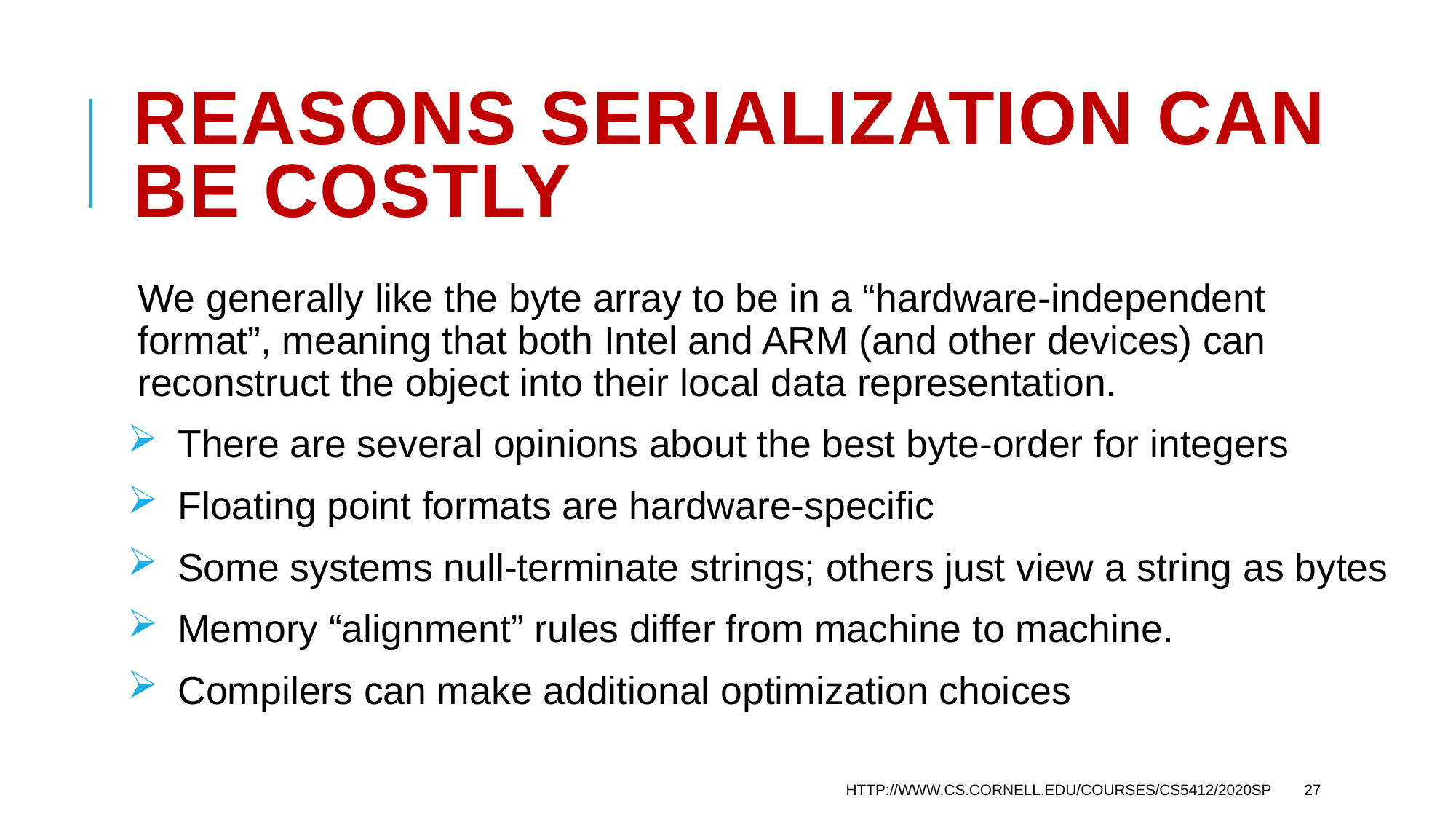

# Reasons serialization can be costly
We generally like the byte array to be in a “hardware-independent format”, meaning that both Intel and ARM (and other devices) can reconstruct the object into their local data representation.
  There are several opinions about the best byte-order for integers
  Floating point formats are hardware-specific
  Some systems null-terminate strings; others just view a string as bytes
  Memory “alignment” rules differ from machine to machine.
  Compilers can make additional optimization choices
http://www.cs.cornell.edu/courses/cs5412/2020sp
27